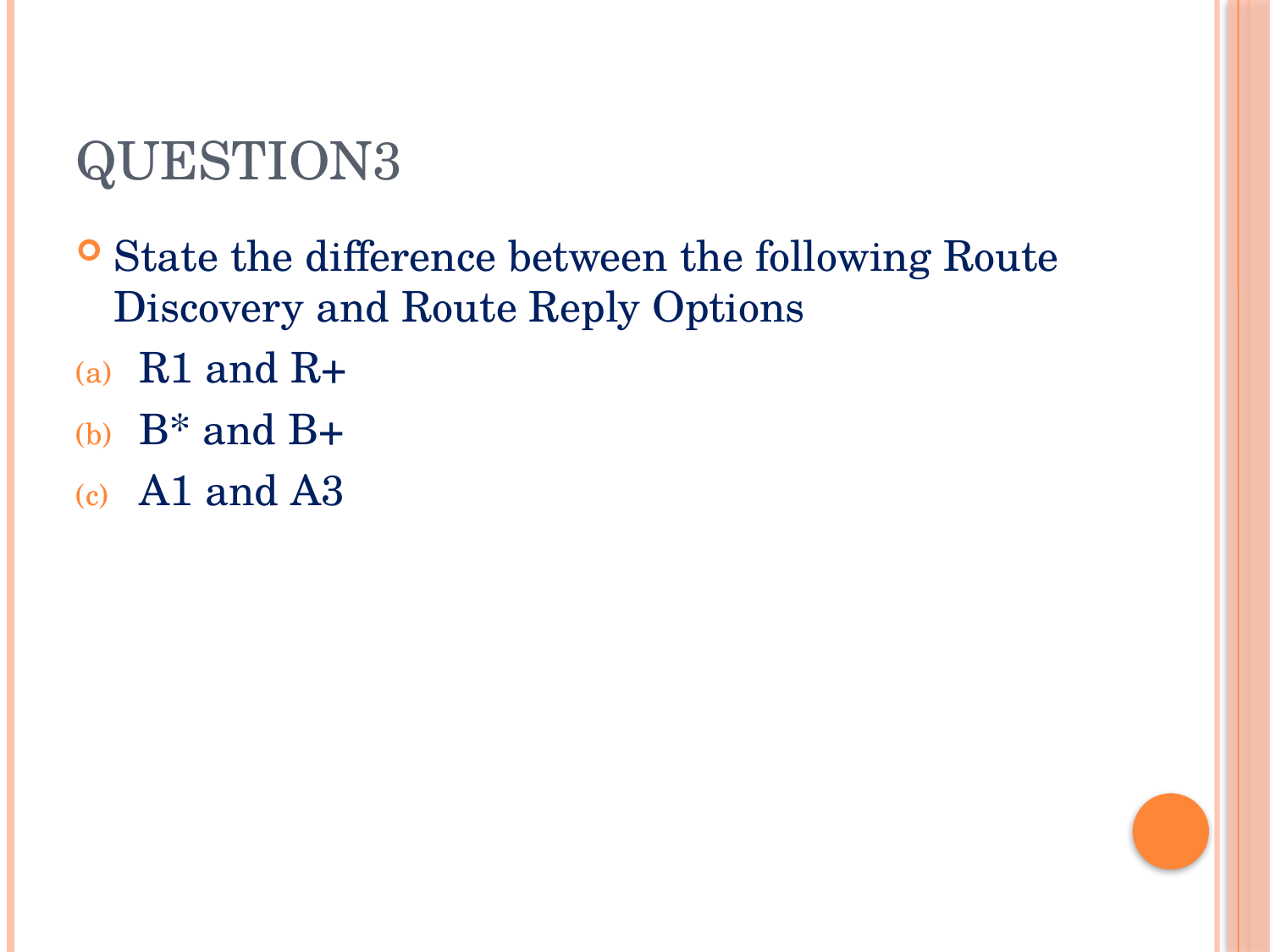

# Question3
State the difference between the following Route Discovery and Route Reply Options
R1 and R+
B* and B+
A1 and A3